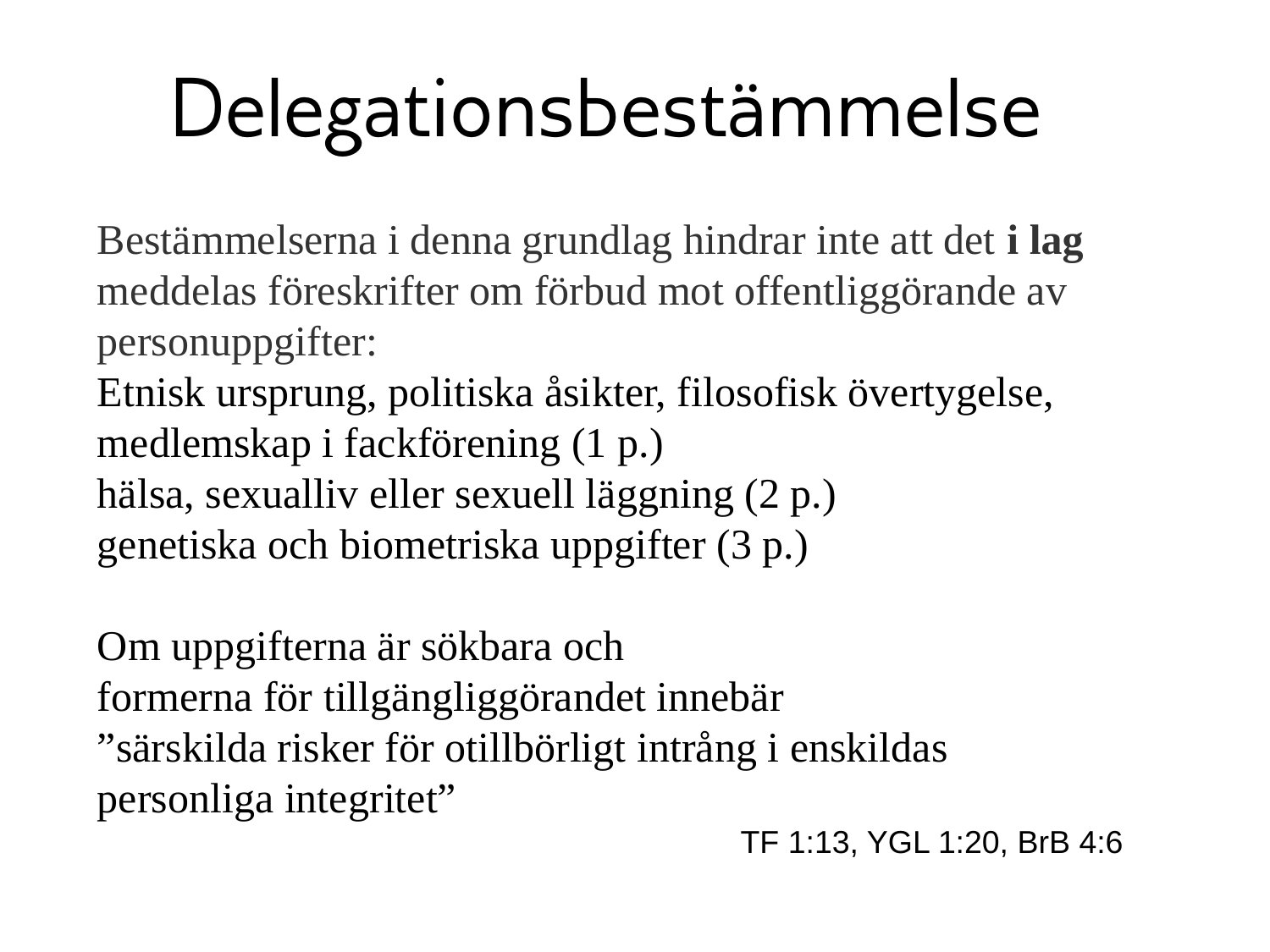

Delegationsbestämmelse

Bestämmelserna i denna grundlag hindrar inte att det i lag meddelas föreskrifter om förbud mot offentliggörande av personuppgifter:
Etnisk ursprung, politiska åsikter, filosofisk övertygelse, medlemskap i fackförening (1 p.)
hälsa, sexualliv eller sexuell läggning (2 p.)
genetiska och biometriska uppgifter (3 p.)

Om uppgifterna är sökbara och
formerna för tillgängliggörandet innebär
”särskilda risker för otillbörligt intrång i enskildas personliga integritet”
TF 1:13, YGL 1:20, BrB 4:6